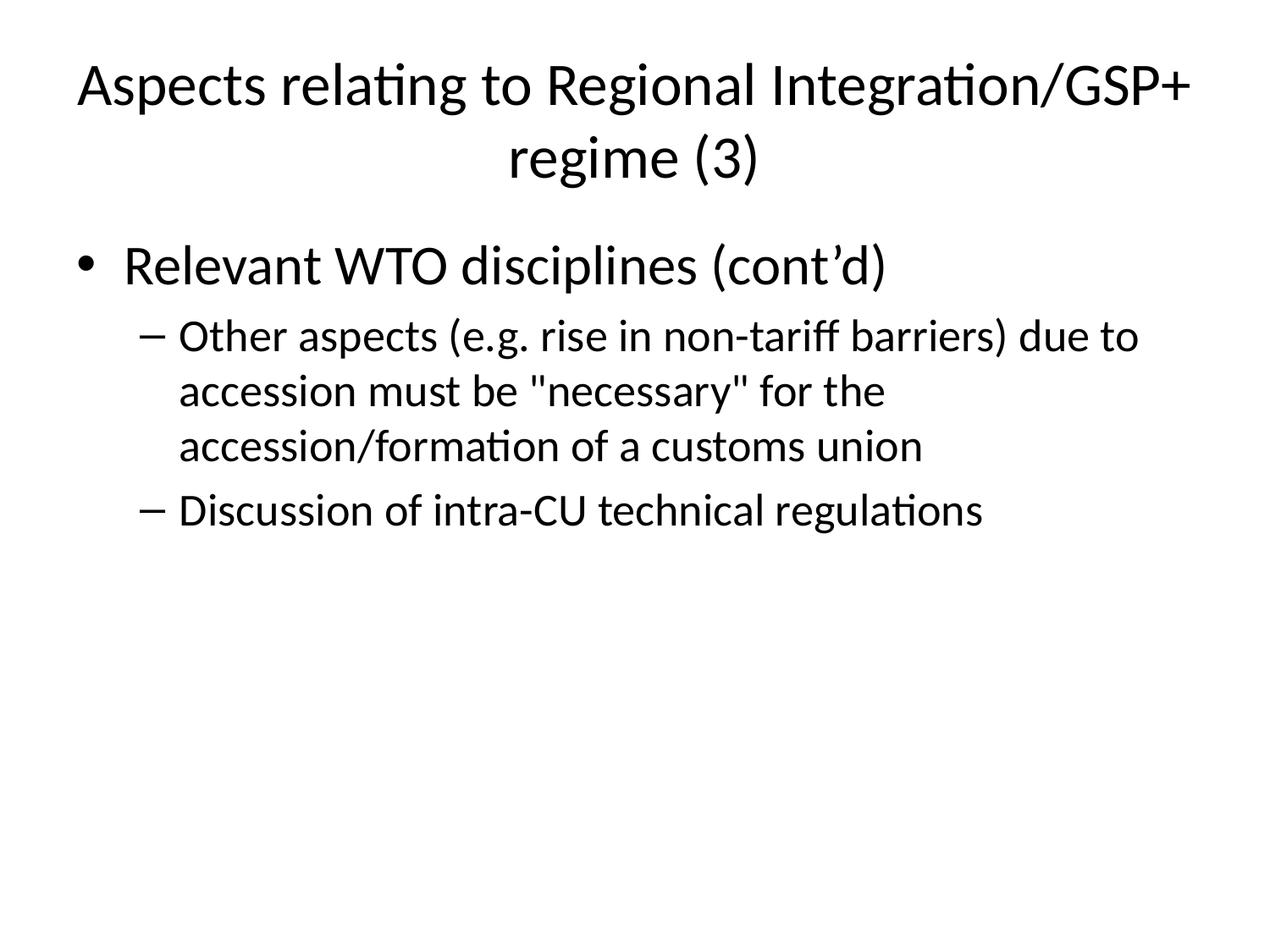

# Aspects relating to Regional Integration/GSP+ regime (3)
Relevant WTO disciplines (cont’d)
Other aspects (e.g. rise in non-tariff barriers) due to accession must be "necessary" for the accession/formation of a customs union
Discussion of intra-CU technical regulations